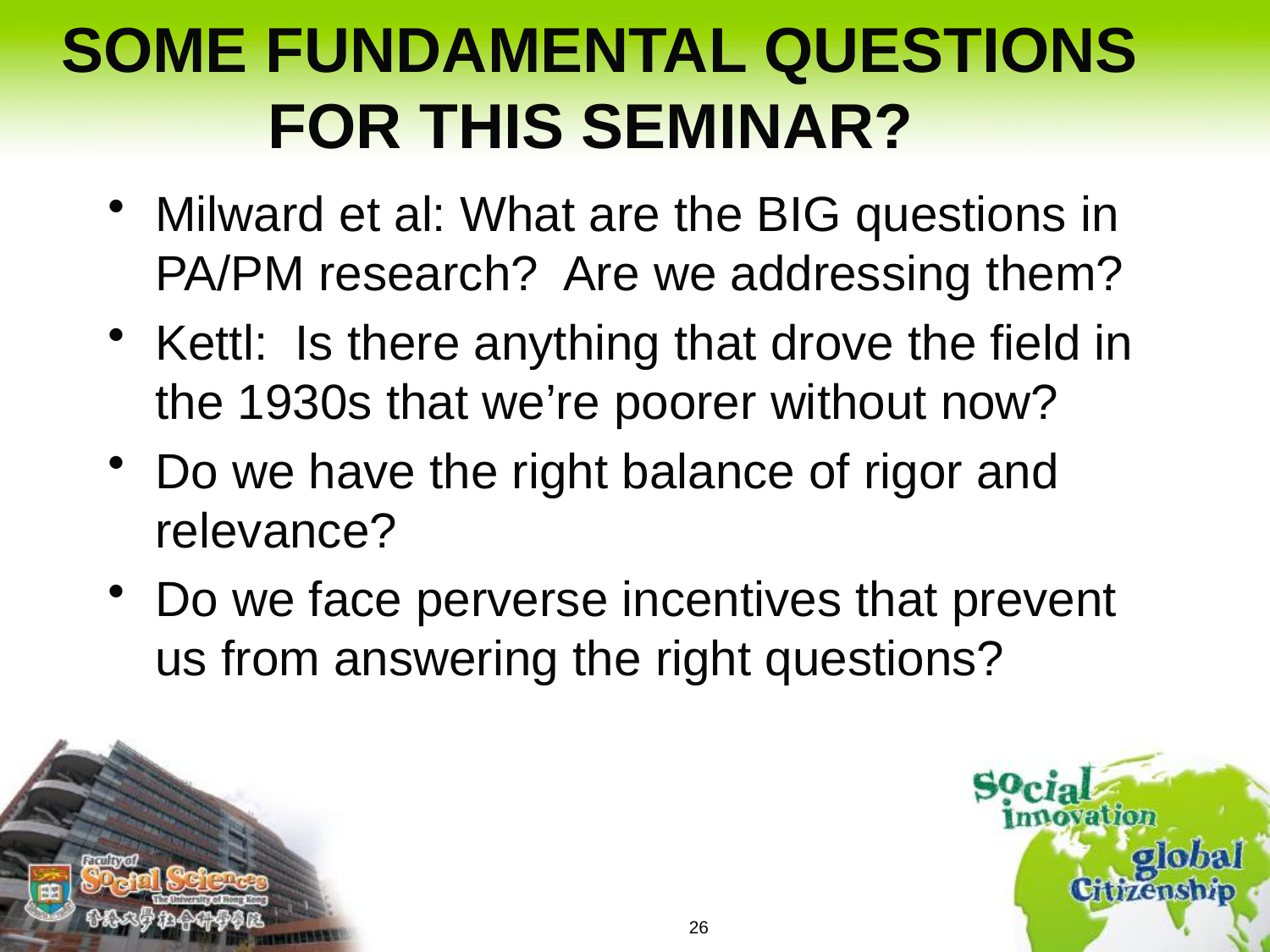

# SOME FUNDAMENTAL QUESTIONS FOR THIS SEMINAR?
Milward et al: What are the BIG questions in PA/PM research?  Are we addressing them?
Kettl:  Is there anything that drove the field in the 1930s that we’re poorer without now?
Do we have the right balance of rigor and relevance?
Do we face perverse incentives that prevent us from answering the right questions?

26